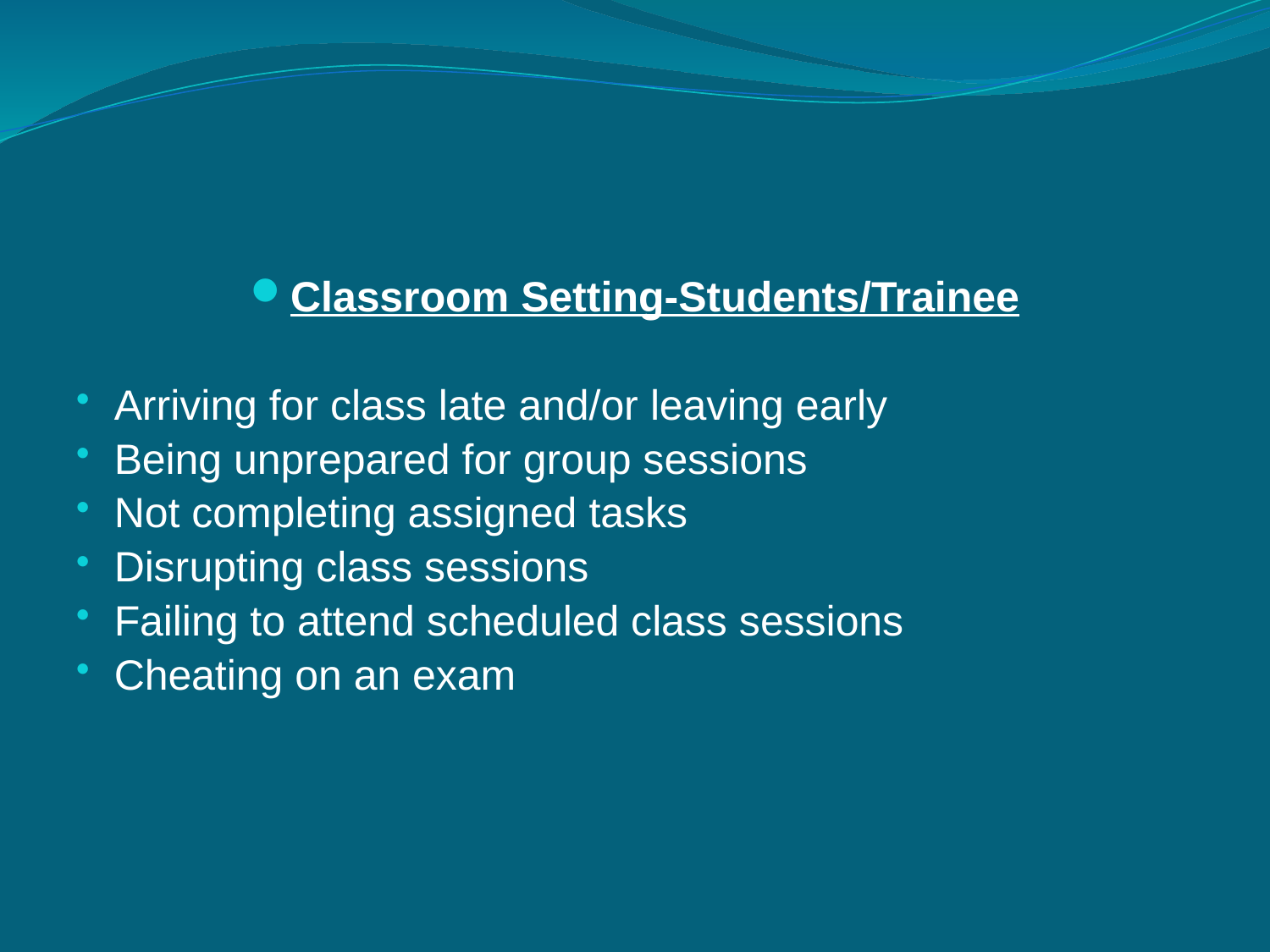

#
Classroom Setting-Students/Trainee

Arriving for class late and/or leaving early
Being unprepared for group sessions
Not completing assigned tasks
Disrupting class sessions
Failing to attend scheduled class sessions
Cheating on an exam